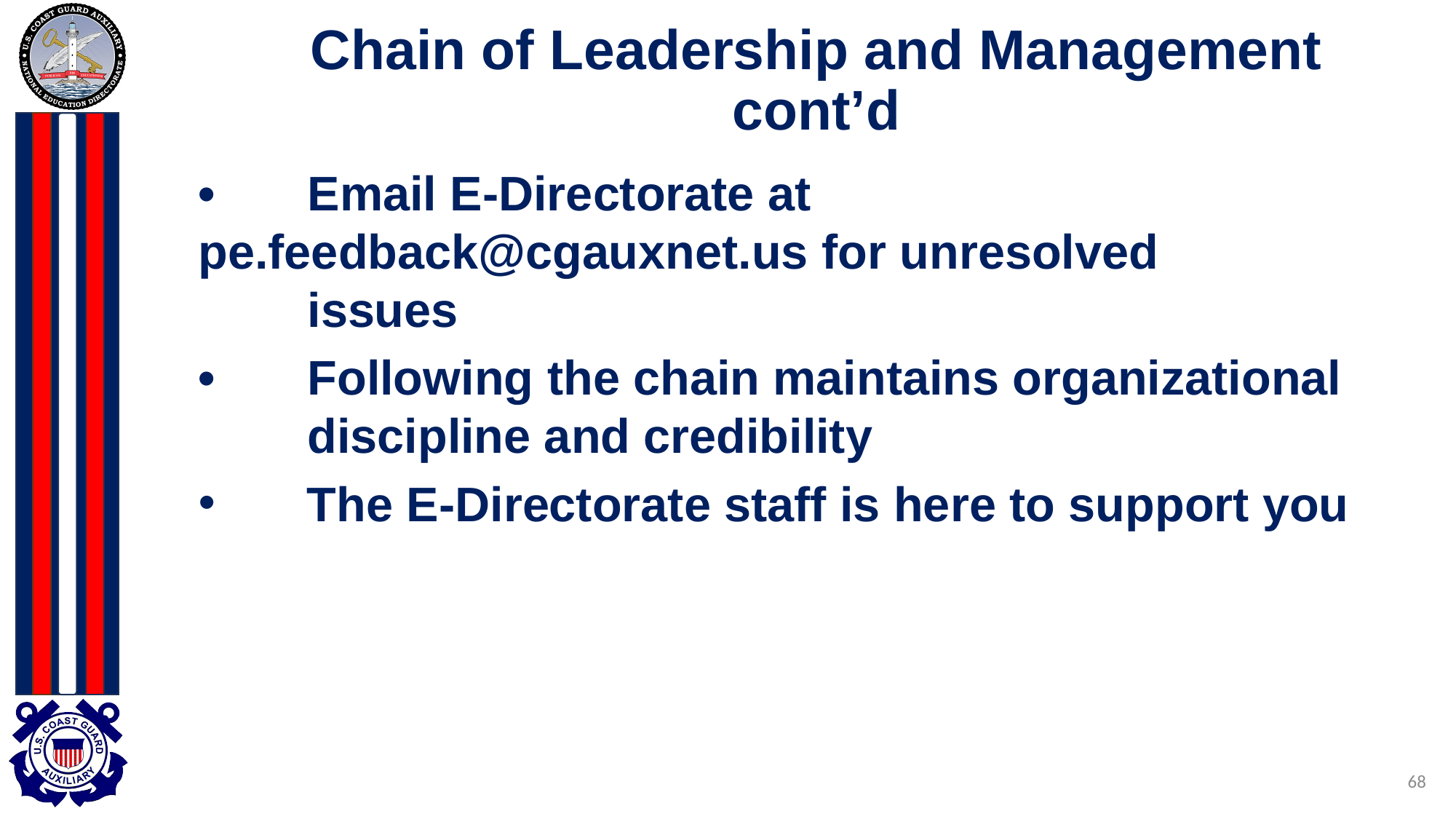

# Chain of Leadership and Management cont’d
•	Email E-Directorate at 	pe.feedback@cgauxnet.us for unresolved
	issues
•	Following the chain maintains organizational
	discipline and credibility
    The E-Directorate staff is here to support you

68